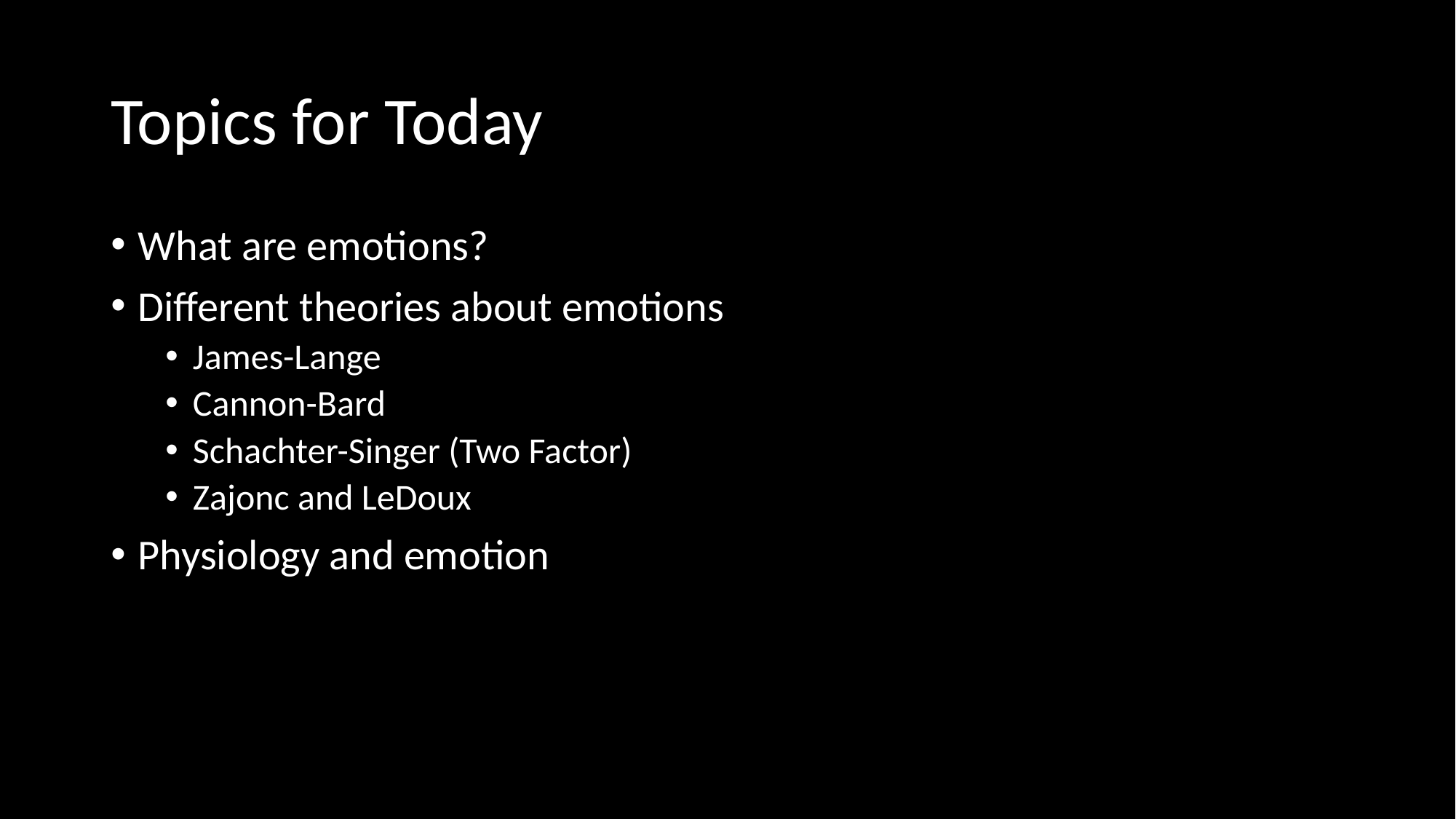

# Topics for Today
What are emotions?
Different theories about emotions
James-Lange
Cannon-Bard
Schachter-Singer (Two Factor)
Zajonc and LeDoux
Physiology and emotion